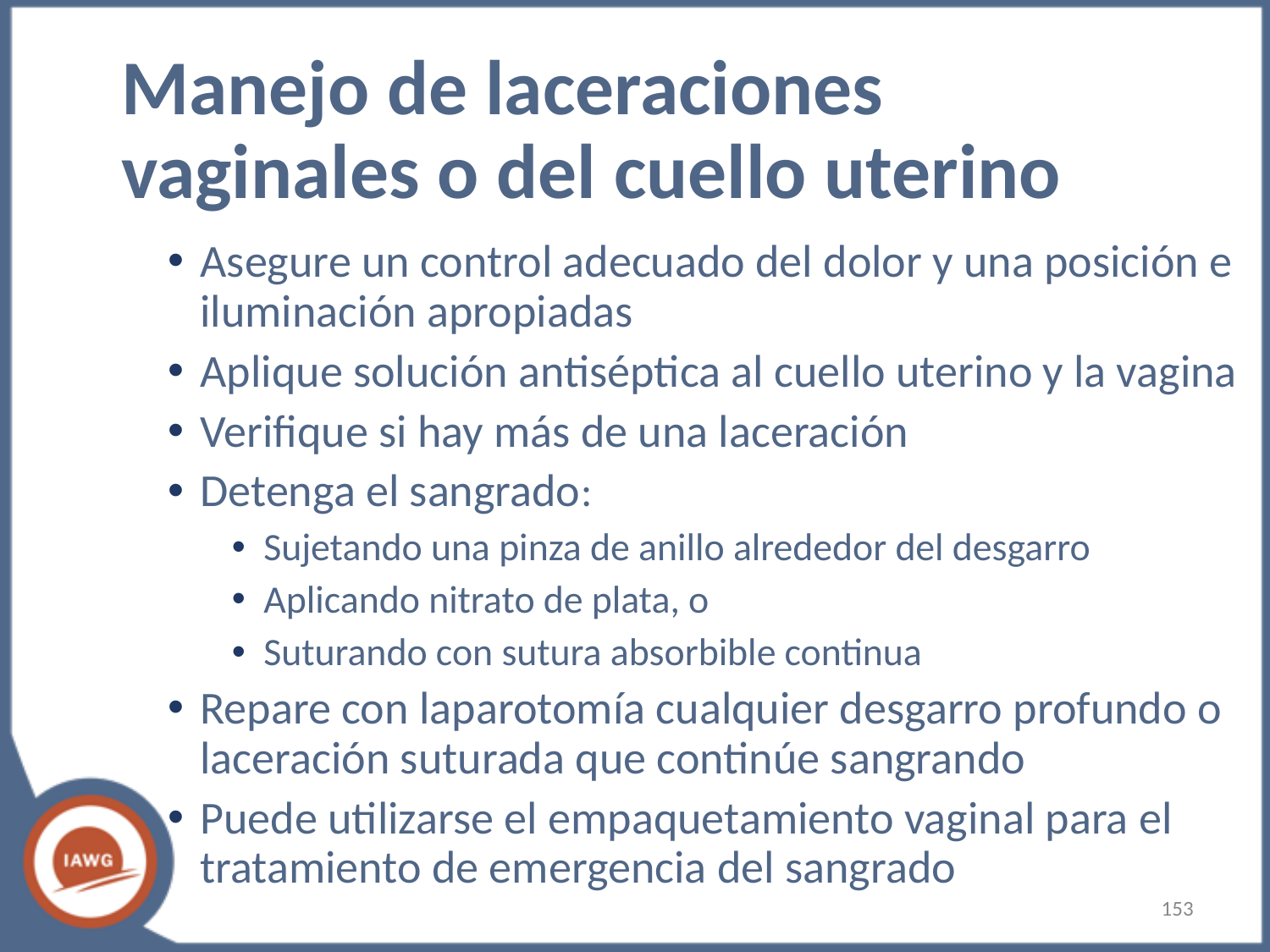

# Manejo de laceraciones vaginales o del cuello uterino
Asegure un control adecuado del dolor y una posición e iluminación apropiadas
Aplique solución antiséptica al cuello uterino y la vagina
Verifique si hay más de una laceración
Detenga el sangrado:
Sujetando una pinza de anillo alrededor del desgarro
Aplicando nitrato de plata, o
Suturando con sutura absorbible continua
Repare con laparotomía cualquier desgarro profundo o laceración suturada que continúe sangrando
Puede utilizarse el empaquetamiento vaginal para el tratamiento de emergencia del sangrado
153